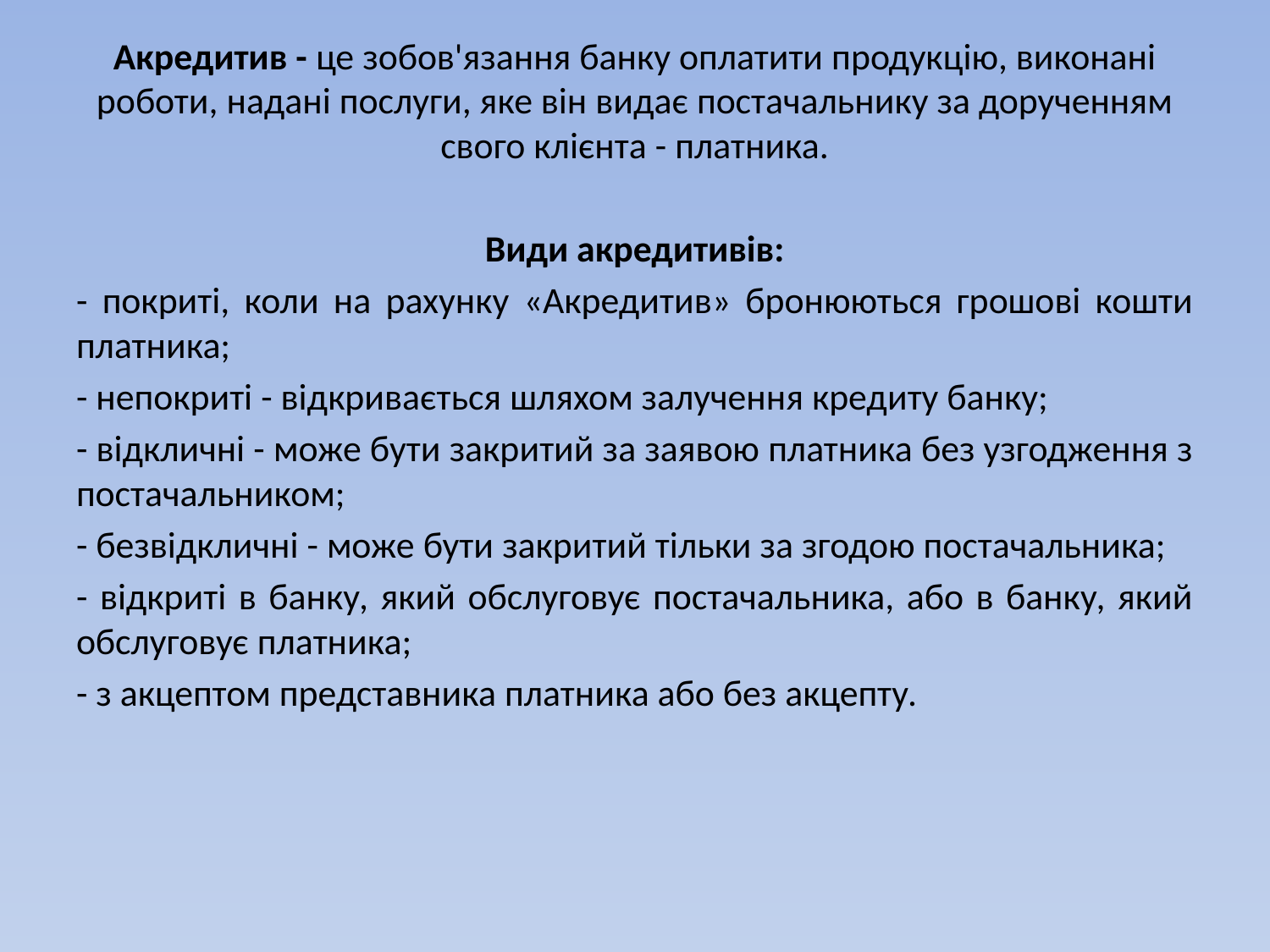

Акредитив - це зобов'язання банку оплатити продукцію, виконані роботи, надані послуги, яке він видає постачальнику за дорученням свого клієнта - платника.

Види акредитивів:
- покриті, коли на рахунку «Акредитив» бронюються грошові кошти платника;
- непокриті - відкривається шляхом залучення кредиту банку;
- відкличні - може бути закритий за заявою платника без узгодження з постачальником;
- безвідкличні - може бути закритий тільки за згодою постачальника;
- відкриті в банку, який обслуговує постачальника, або в банку, який обслуговує платника;
- з акцептом представника платника або без акцепту.